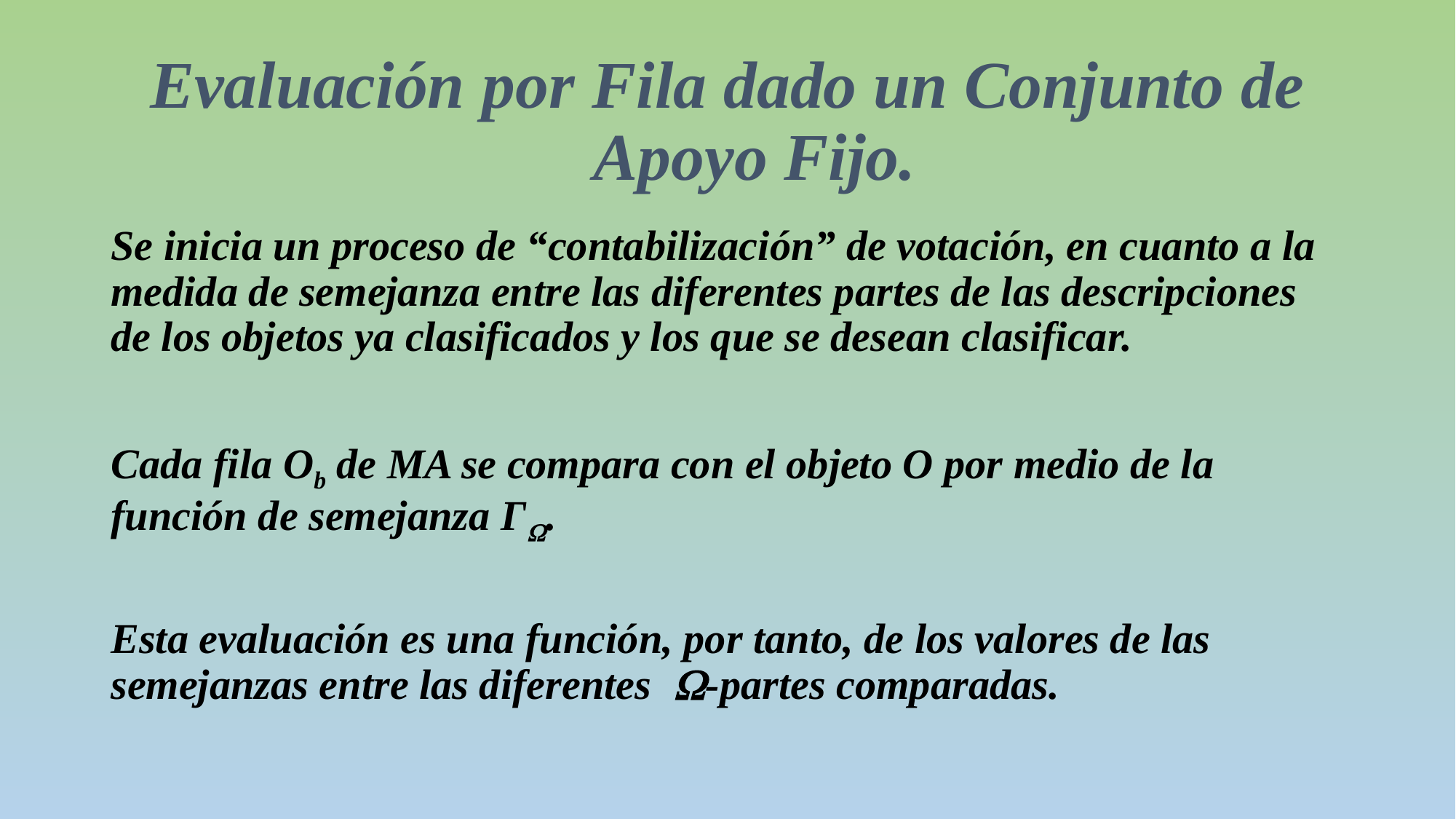

# Evaluación por Fila dado un Conjunto de Apoyo Fijo.
Se inicia un proceso de “contabilización” de votación, en cuanto a la medida de semejanza entre las diferentes partes de las descripciones de los objetos ya clasificados y los que se desean clasificar.

Cada fila Ob de MA se compara con el objeto O por medio de la función de semejanza ΓΩ.

Esta evaluación es una función, por tanto, de los valores de las semejanzas entre las diferentes  Ω-partes comparadas.